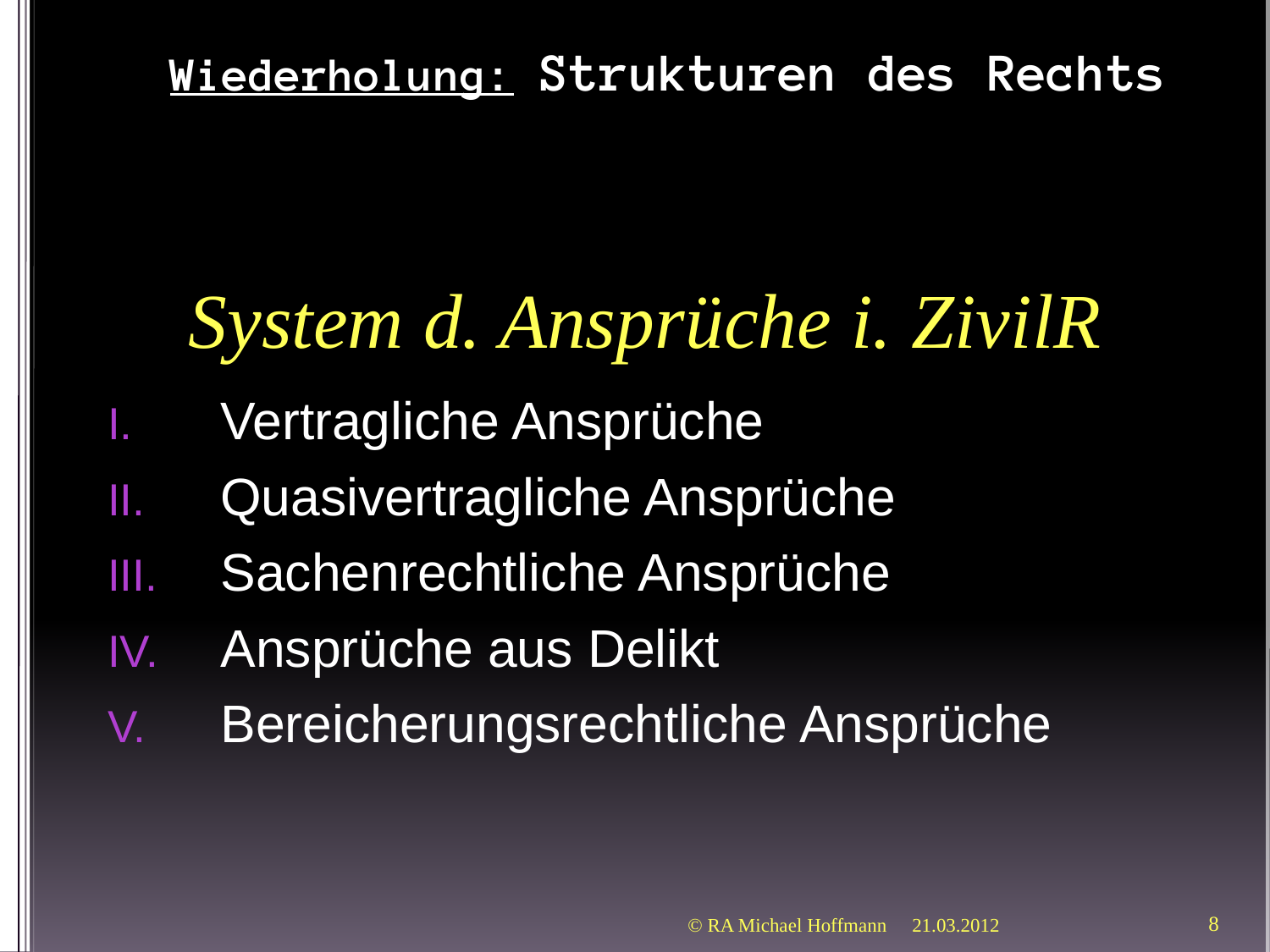

# Wiederholung: Strukturen des Rechts
System d. Ansprüche i. ZivilR
Vertragliche Ansprüche
Quasivertragliche Ansprüche
Sachenrechtliche Ansprüche
Ansprüche aus Delikt
Bereicherungsrechtliche Ansprüche
© RA Michael Hoffmann
21.03.2012
8